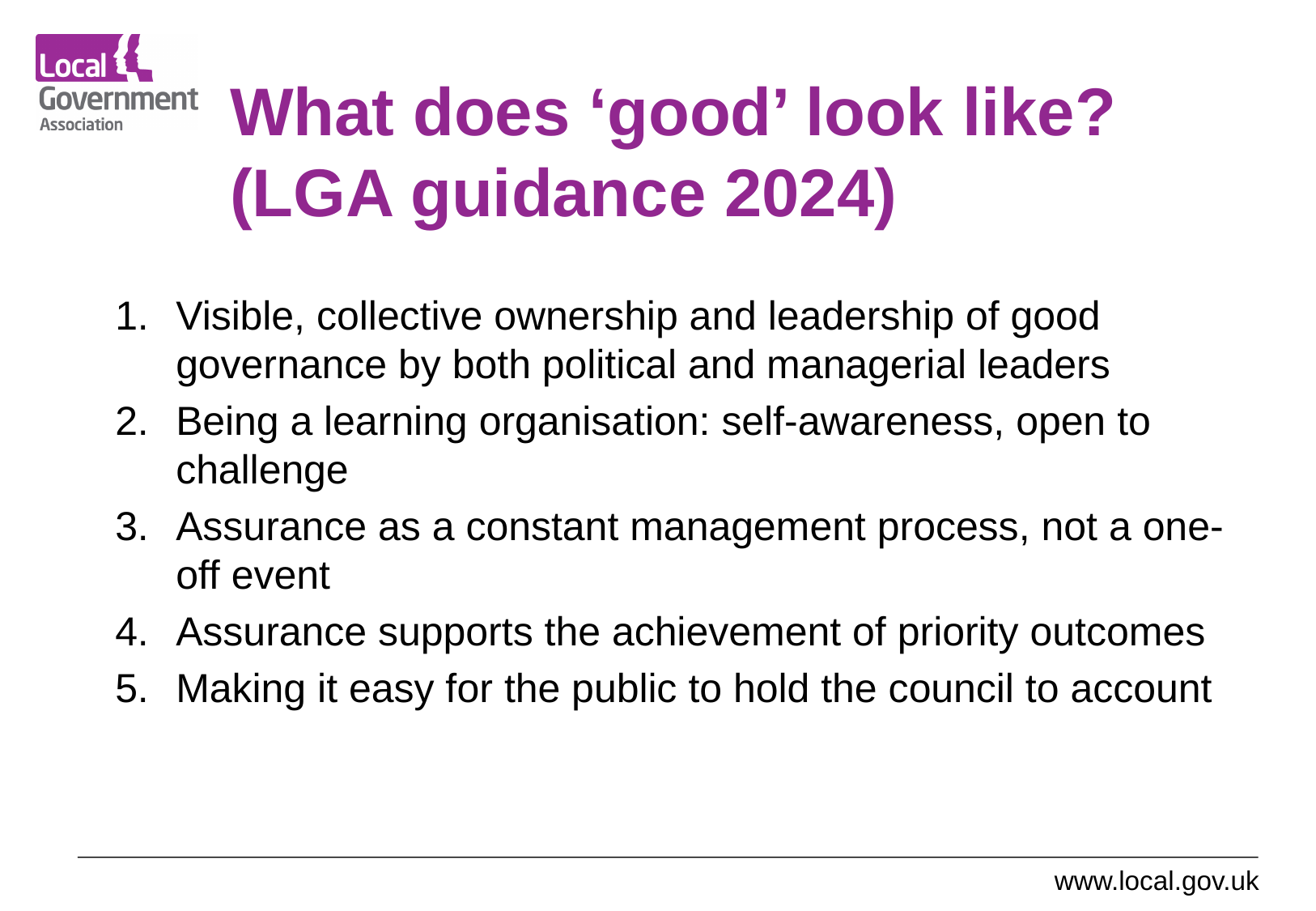

# What does ‘good’ look like? (LGA guidance 2024)
Visible, collective ownership and leadership of good governance by both political and managerial leaders
Being a learning organisation: self-awareness, open to challenge
Assurance as a constant management process, not a one-off event
Assurance supports the achievement of priority outcomes
Making it easy for the public to hold the council to account